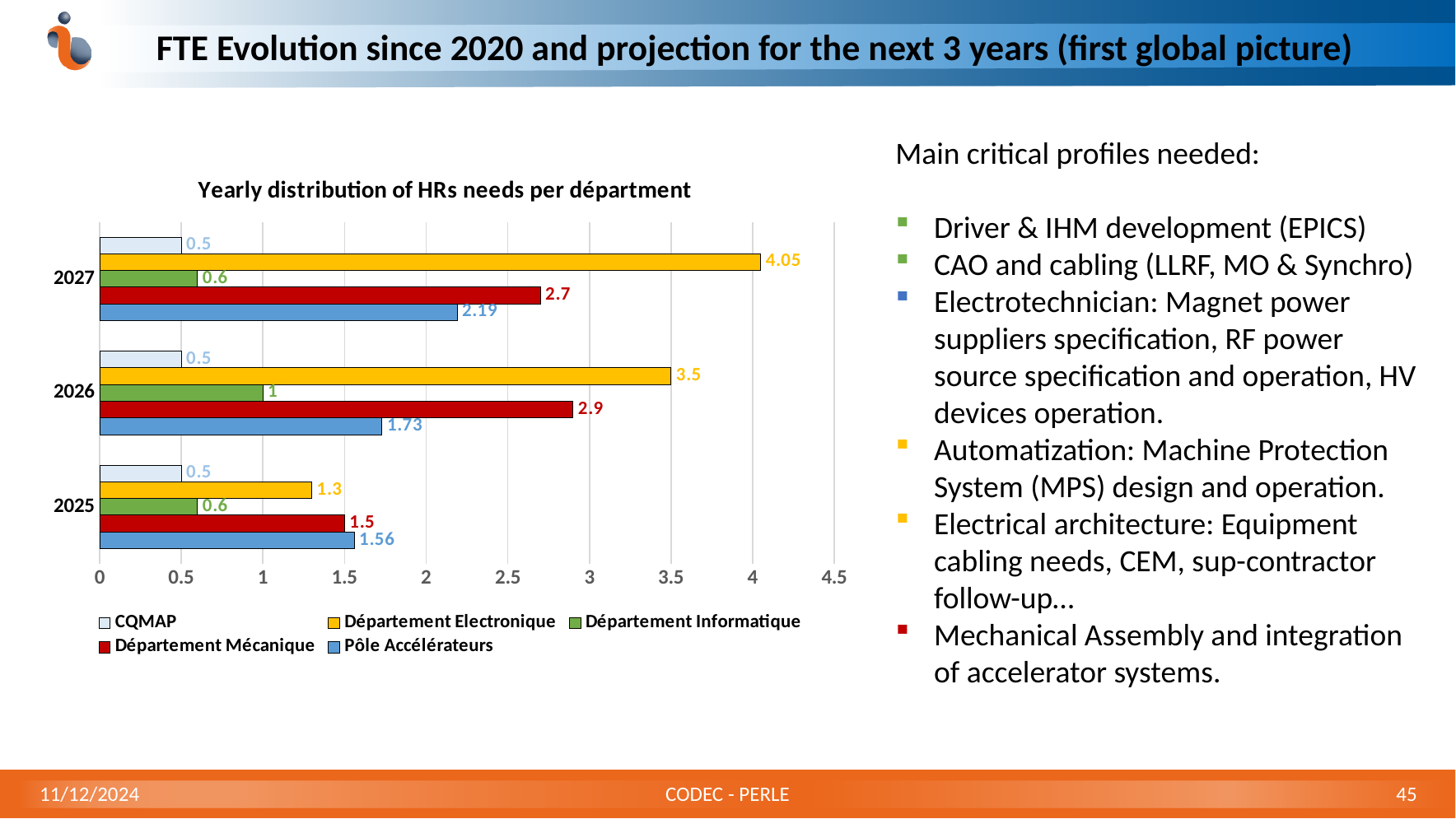

# FTE Evolution since 2020 and projection for the next 3 years (first global picture)
Main critical profiles needed:

Driver & IHM development (EPICS)
CAO and cabling (LLRF, MO & Synchro)
Electrotechnician: Magnet power suppliers specification, RF power source specification and operation, HV devices operation.
Automatization: Machine Protection System (MPS) design and operation.
Electrical architecture: Equipment cabling needs, CEM, sup-contractor follow-up…
Mechanical Assembly and integration of accelerator systems.

### Chart: Yearly distribution of HRs needs per départment

| Category | Pôle Accélérateurs | Département Mécanique | Département Informatique | Département Electronique | CQMAP |
|---|---|---|---|---|---|
| 2025 | 1.56 | 1.5 | 0.6 | 1.3 | 0.5 |
| 2026 | 1.73 | 2.9000000000000004 | 1.0 | 3.5 | 0.5 |
| 2027 | 2.19 | 2.7 | 0.6 | 4.050000000000001 | 0.5 |
11/12/2024
CODEC - PERLE
45